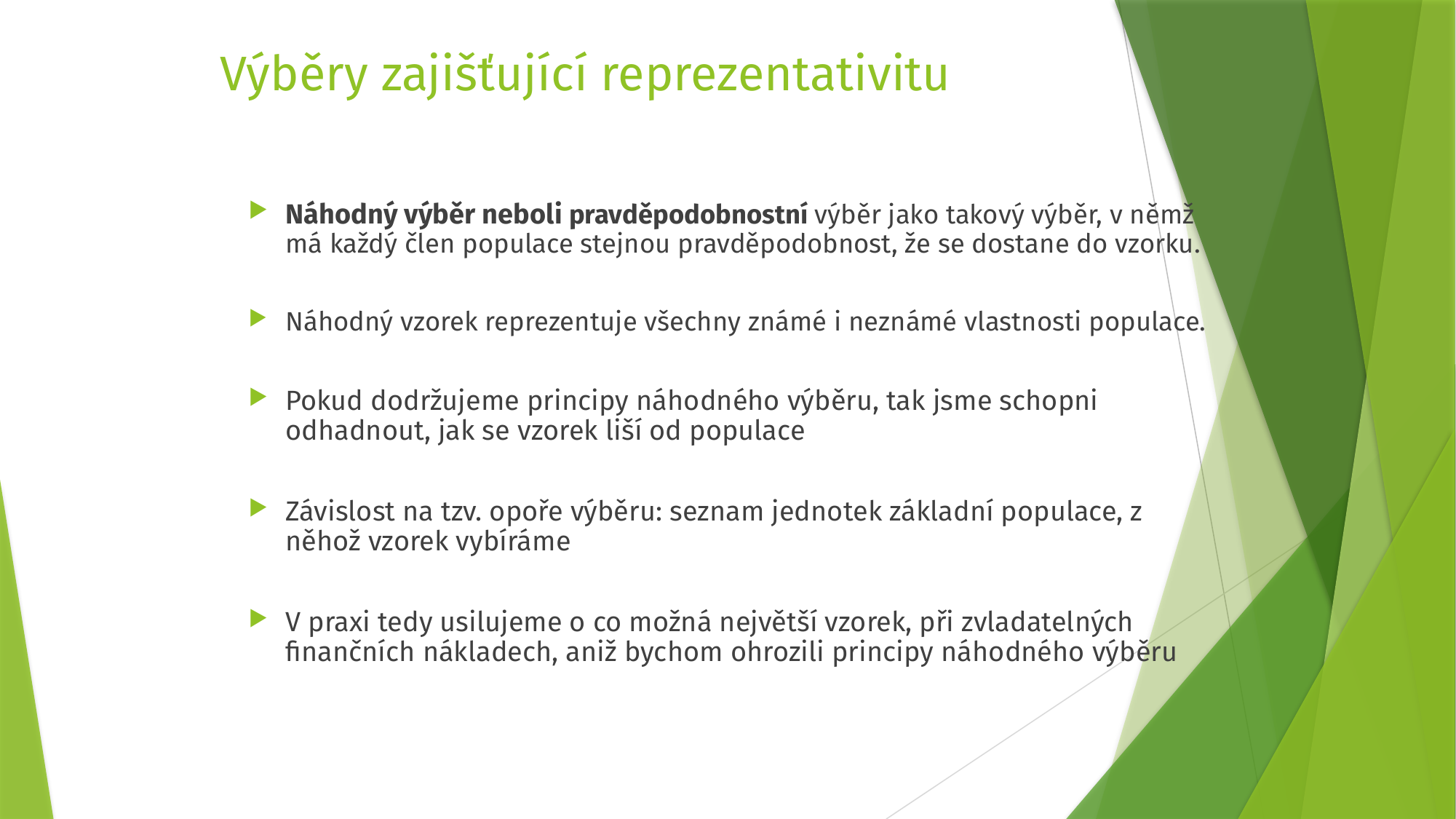

# Výběry zajišťující reprezentativitu
Náhodný výběr neboli pravděpodobnostní výběr jako takový výběr, v němž má každý člen populace stejnou pravděpodobnost, že se dostane do vzorku.

Náhodný vzorek reprezentuje všechny známé i neznámé vlastnosti populace.

Pokud dodržujeme principy náhodného výběru, tak jsme schopni odhadnout, jak se vzorek liší od populace

Závislost na tzv. opoře výběru: seznam jednotek základní populace, z něhož vzorek vybíráme

V praxi tedy usilujeme o co možná největší vzorek, při zvladatelných finančních nákladech, aniž bychom ohrozili principy náhodného výběru